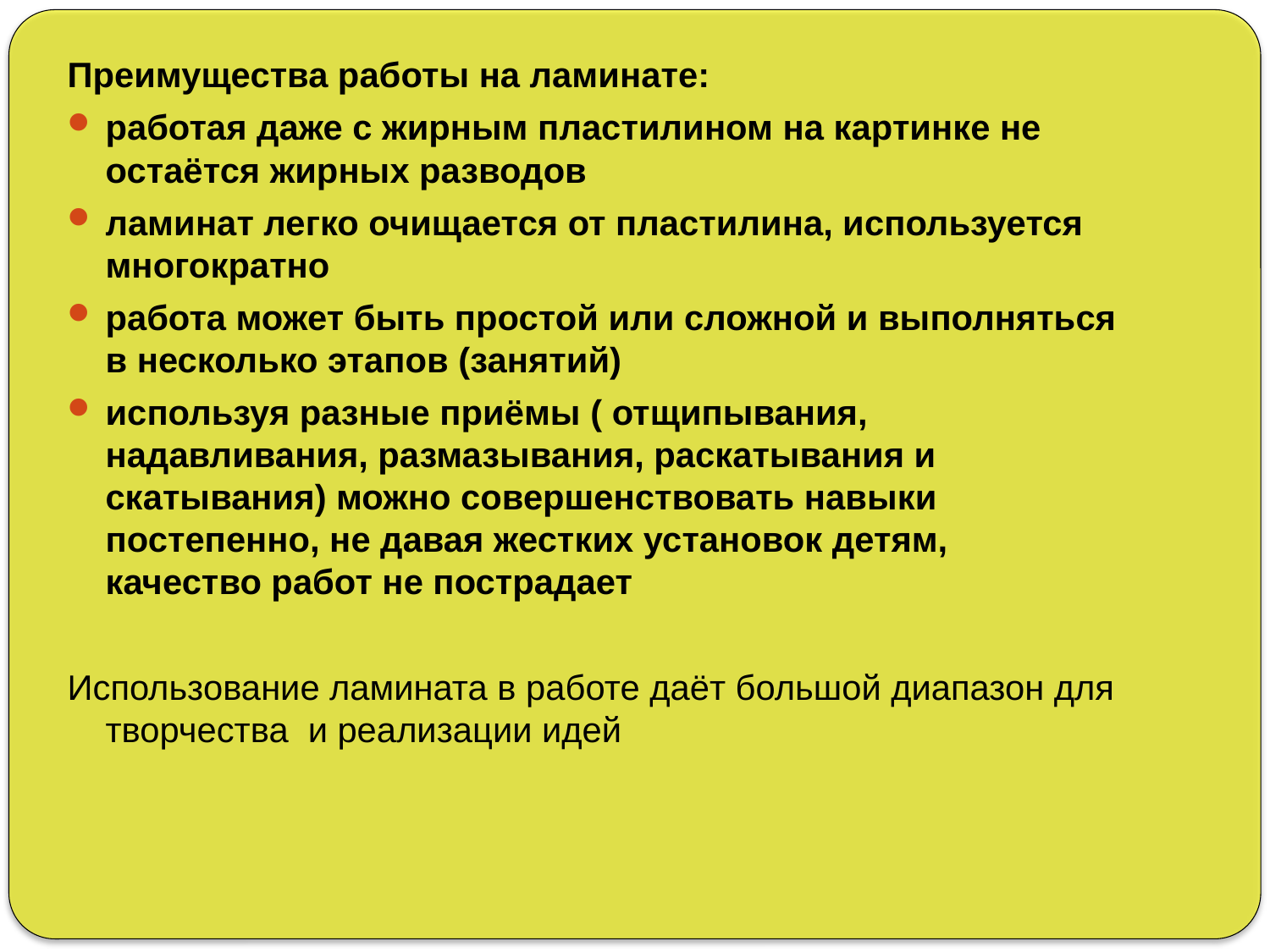

#
Преимущества работы на ламинате:
работая даже с жирным пластилином на картинке не остаётся жирных разводов
ламинат легко очищается от пластилина, используется многократно
работа может быть простой или сложной и выполняться в несколько этапов (занятий)
используя разные приёмы ( отщипывания, надавливания, размазывания, раскатывания и скатывания) можно совершенствовать навыки постепенно, не давая жестких установок детям,  качество работ не пострадает

Использование ламината в работе даёт большой диапазон для творчества  и реализации идей